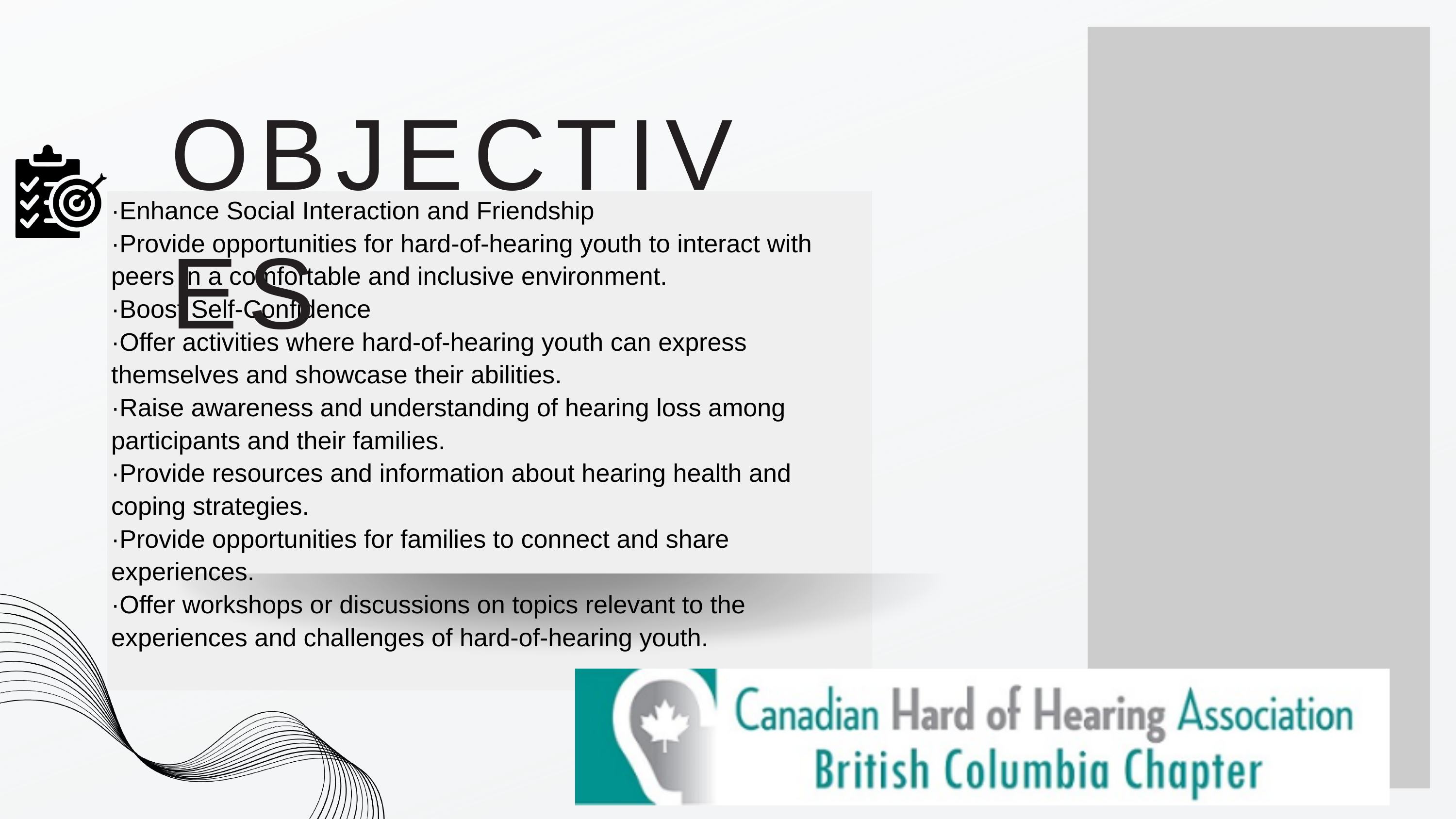

OBJECTIVES

·Enhance Social Interaction and Friendship
·Provide opportunities for hard-of-hearing youth to interact with peers in a comfortable and inclusive environment.
·Boost Self-Confidence
·Offer activities where hard-of-hearing youth can express themselves and showcase their abilities.
·Raise awareness and understanding of hearing loss among participants and their families.
·Provide resources and information about hearing health and coping strategies.
·Provide opportunities for families to connect and share experiences.
·Offer workshops or discussions on topics relevant to the experiences and challenges of hard-of-hearing youth.